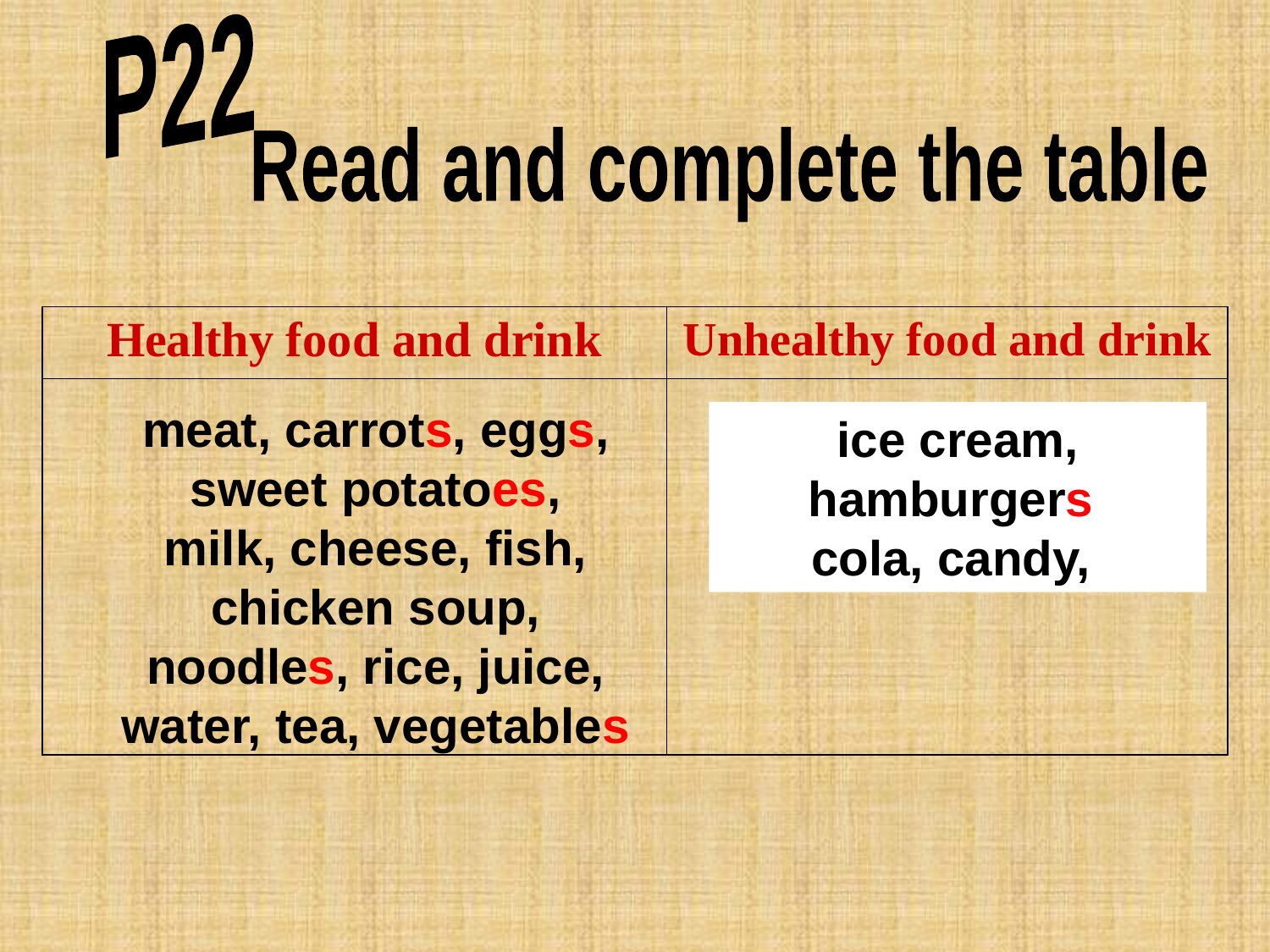

P22
Read and complete the table
| Healthy food and drink | Unhealthy food and drink |
| --- | --- |
|  |  |
meat, carrots, eggs,
 sweet potatoes,
milk, cheese, fish,
chicken soup,
noodles, rice, juice,
water, tea, vegetables

ice cream, hamburgers
cola, candy,